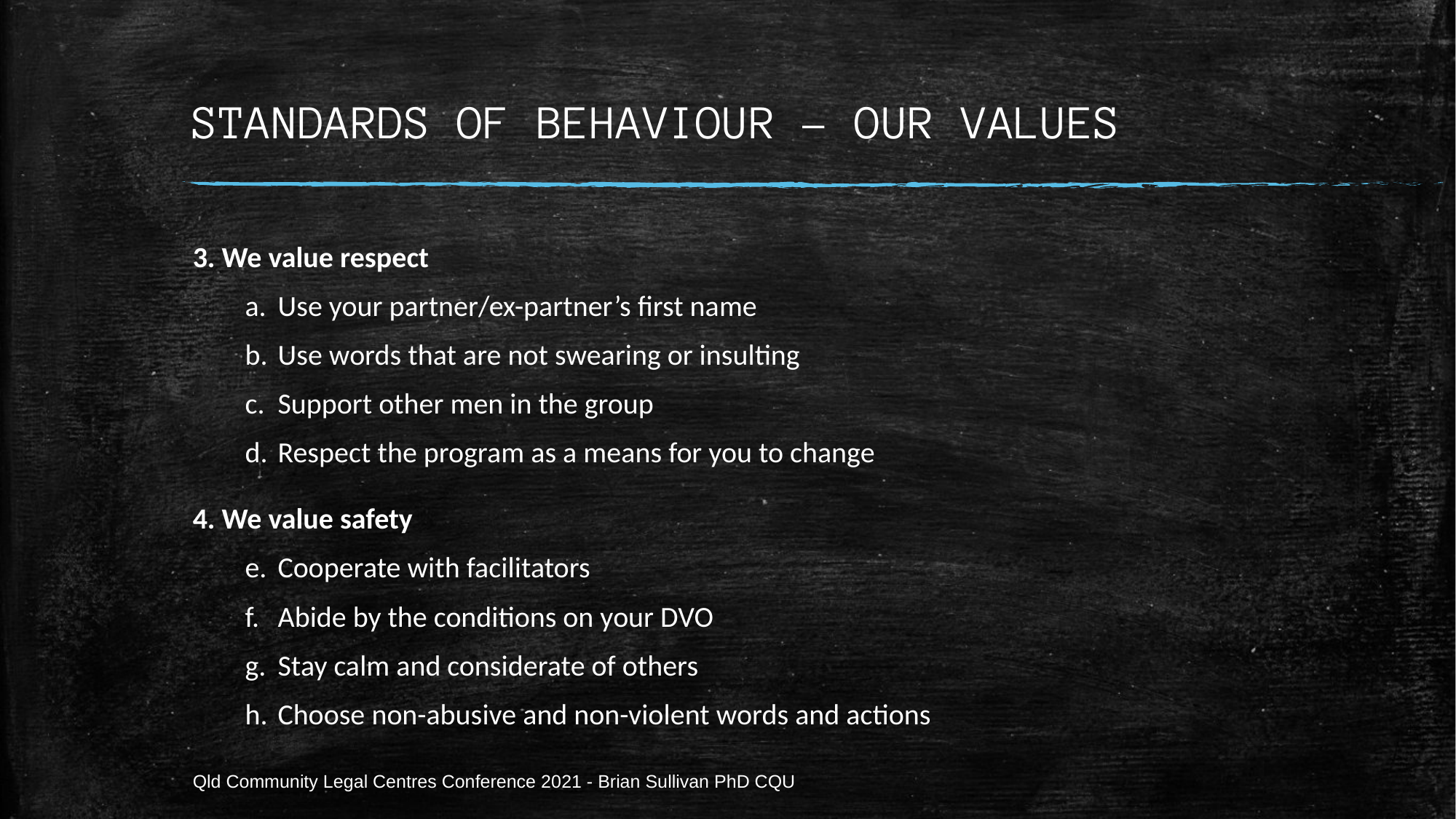

# STANDARDS OF BEHAVIOUR – OUR VALUES
3. We value respect
Use your partner/ex-partner’s first name
Use words that are not swearing or insulting
Support other men in the group
Respect the program as a means for you to change
4. We value safety
Cooperate with facilitators
Abide by the conditions on your DVO
Stay calm and considerate of others
Choose non-abusive and non-violent words and actions

Qld Community Legal Centres Conference 2021 - Brian Sullivan PhD CQU